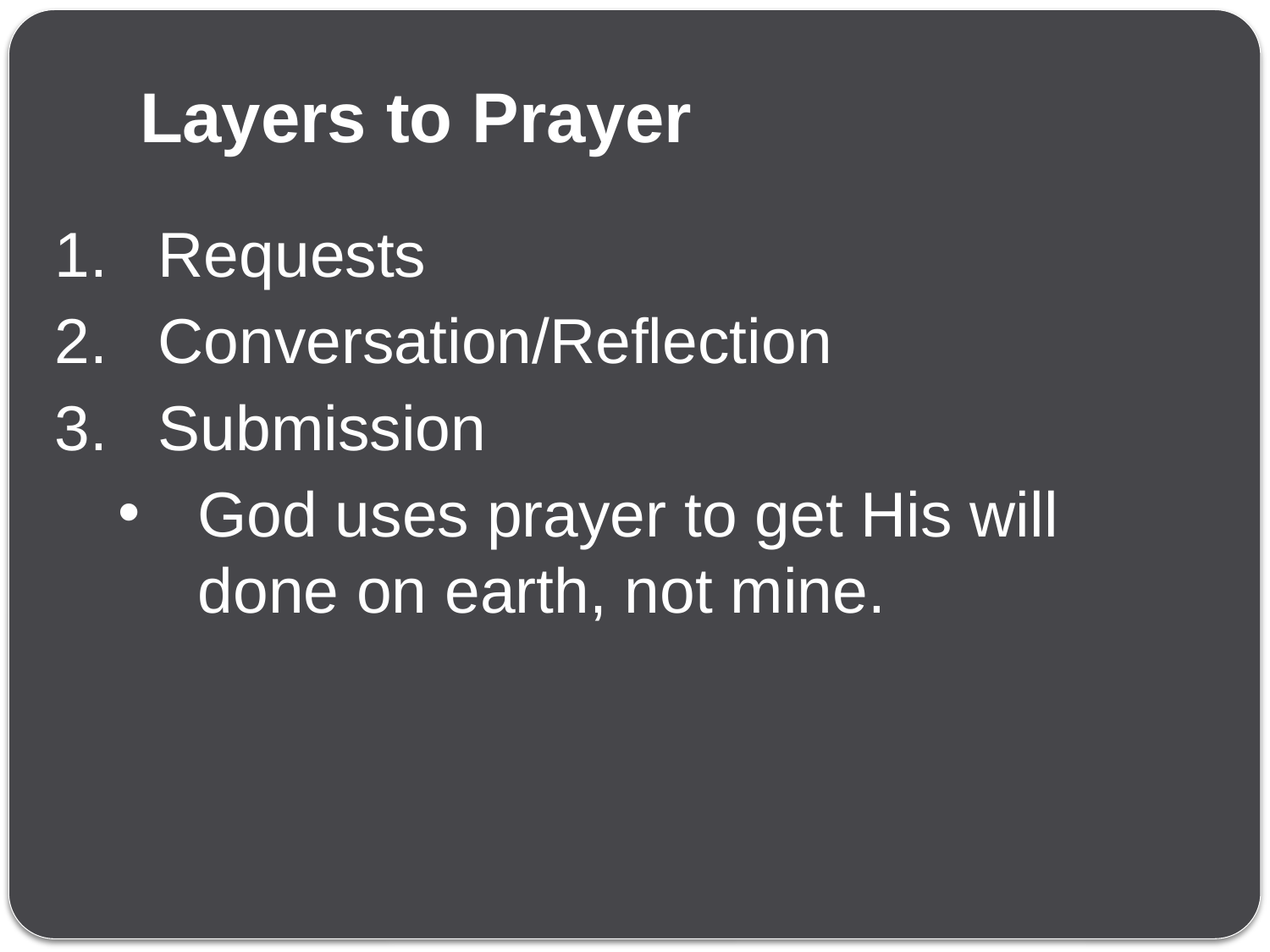

# Layers to Prayer
Requests
Conversation/Reflection
Submission
God uses prayer to get His will done on earth, not mine.